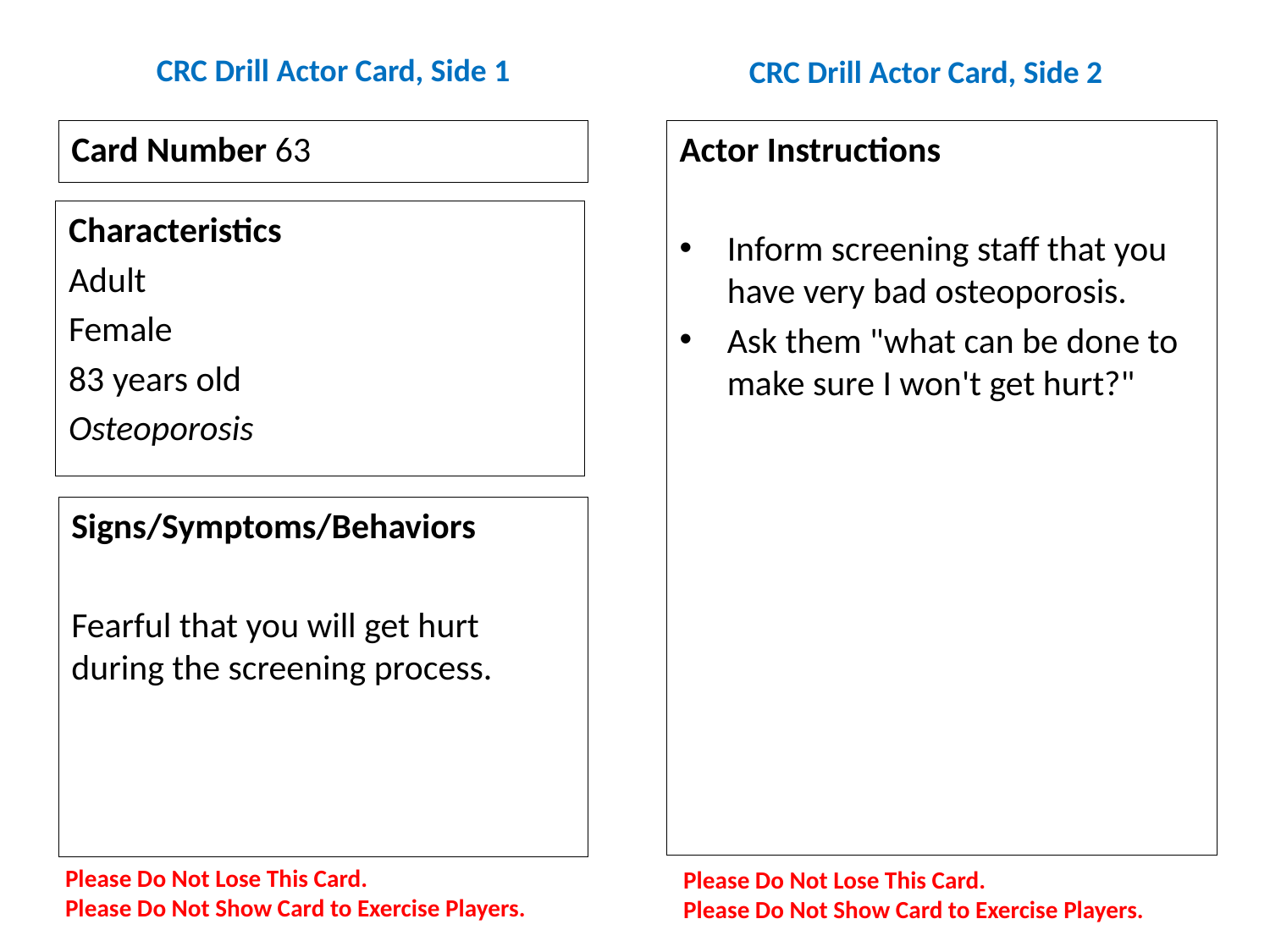

# CRC Drill Actor Card, Side 1
CRC Drill Actor Card, Side 2
Card Number 63
Actor Instructions

Inform screening staff that you have very bad osteoporosis.
Ask them "what can be done to make sure I won't get hurt?"
Characteristics
Adult
Female
83 years old
Osteoporosis
Signs/Symptoms/Behaviors

Fearful that you will get hurt during the screening process.

Please Do Not Lose This Card.
Please Do Not Show Card to Exercise Players.
Please Do Not Lose This Card.
Please Do Not Show Card to Exercise Players.